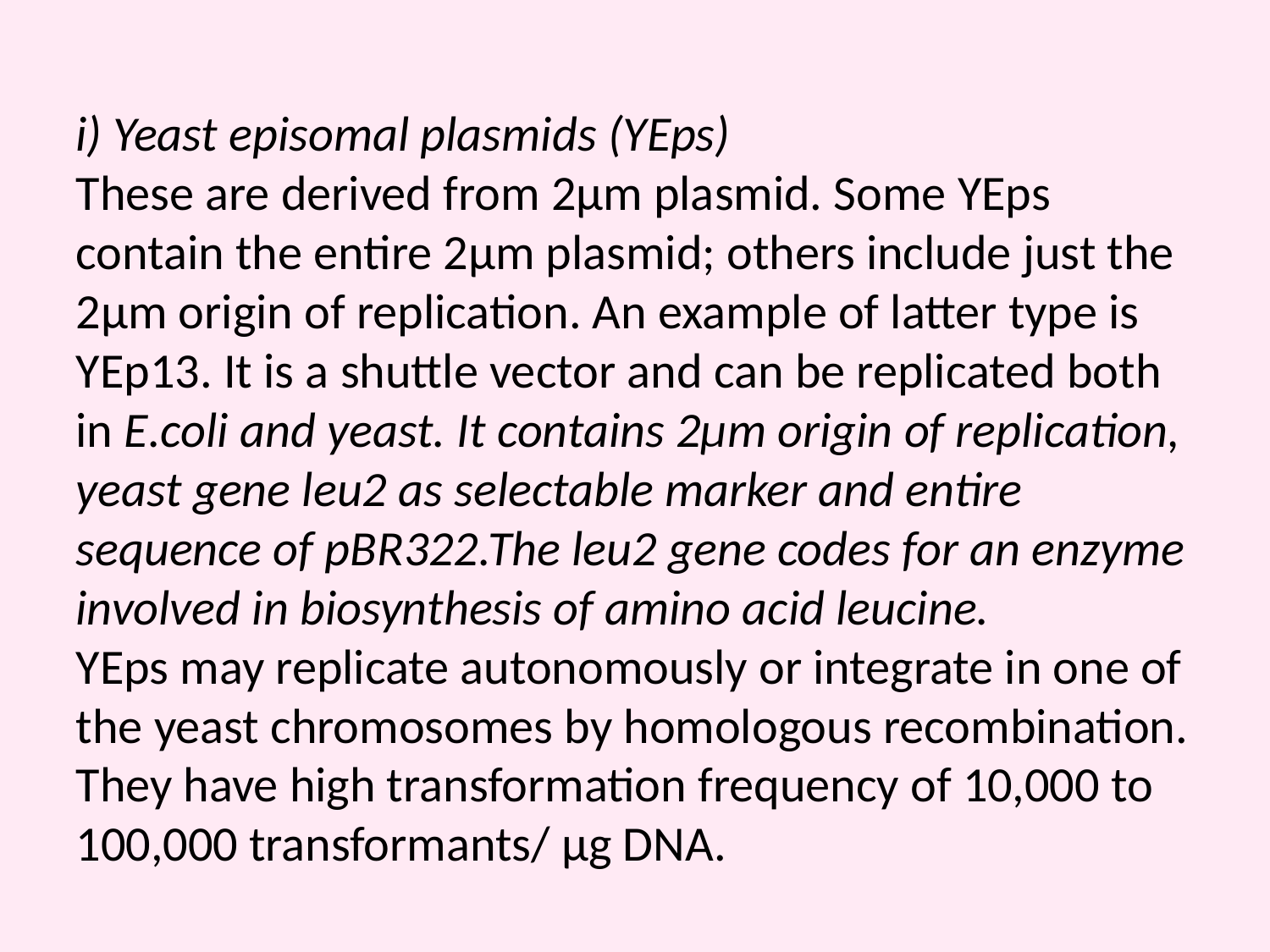

i) Yeast episomal plasmids (YEps)
These are derived from 2μm plasmid. Some YEps contain the entire 2μm plasmid; others include just the 2μm origin of replication. An example of latter type is YEp13. It is a shuttle vector and can be replicated both in E.coli and yeast. It contains 2μm origin of replication, yeast gene leu2 as selectable marker and entire sequence of pBR322.The leu2 gene codes for an enzyme involved in biosynthesis of amino acid leucine.
YEps may replicate autonomously or integrate in one of the yeast chromosomes by homologous recombination. They have high transformation frequency of 10,000 to 100,000 transformants/ μg DNA.